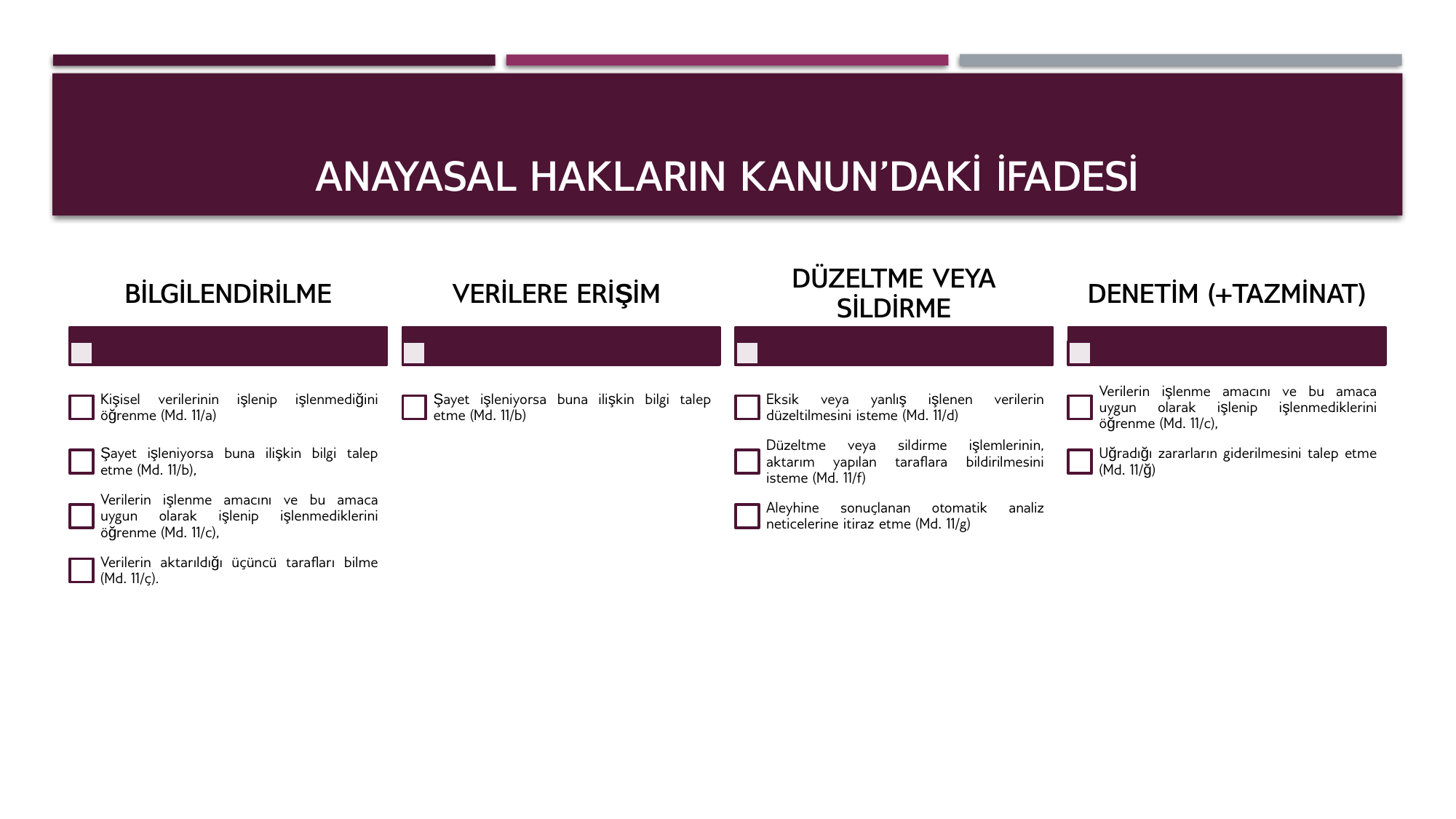

# Anayasal Hakların Kanun’daki İfadesi
BİLGİLENDİRİLME
Kişisel verilerinin işlenip işlenmediğini öğrenme (Md. 11/a)
Şayet işleniyorsa buna ilişkin bilgi talep etme (Md. 11/b),
Verilerin işlenme amacını ve bu amaca uygun olarak işlenip işlenmediklerini öğrenme (Md. 11/c),
Verilerin aktarıldığı üçüncü tarafları bilme (Md. 11/ç).
VERİLERE ERİŞİM
Şayet işleniyorsa buna ilişkin bilgi talep etme (Md. 11/b)
DÜZELTME VEYA SİLDİRME
Eksik veya yanlış işlenen verilerin düzeltilmesini isteme (Md. 11/d)
Düzeltme veya sildirme işlemlerinin, aktarım yapılan taraflara bildirilmesini isteme (Md. 11/f)
Aleyhine sonuçlanan otomatik analiz neticelerine itiraz etme (Md. 11/g)
DENETİM (+TAZMİNAT)
Verilerin işlenme amacını ve bu amaca uygun olarak işlenip işlenmediklerini öğrenme (Md. 11/c),
Uğradığı zararların giderilmesini talep etme (Md. 11/ğ)